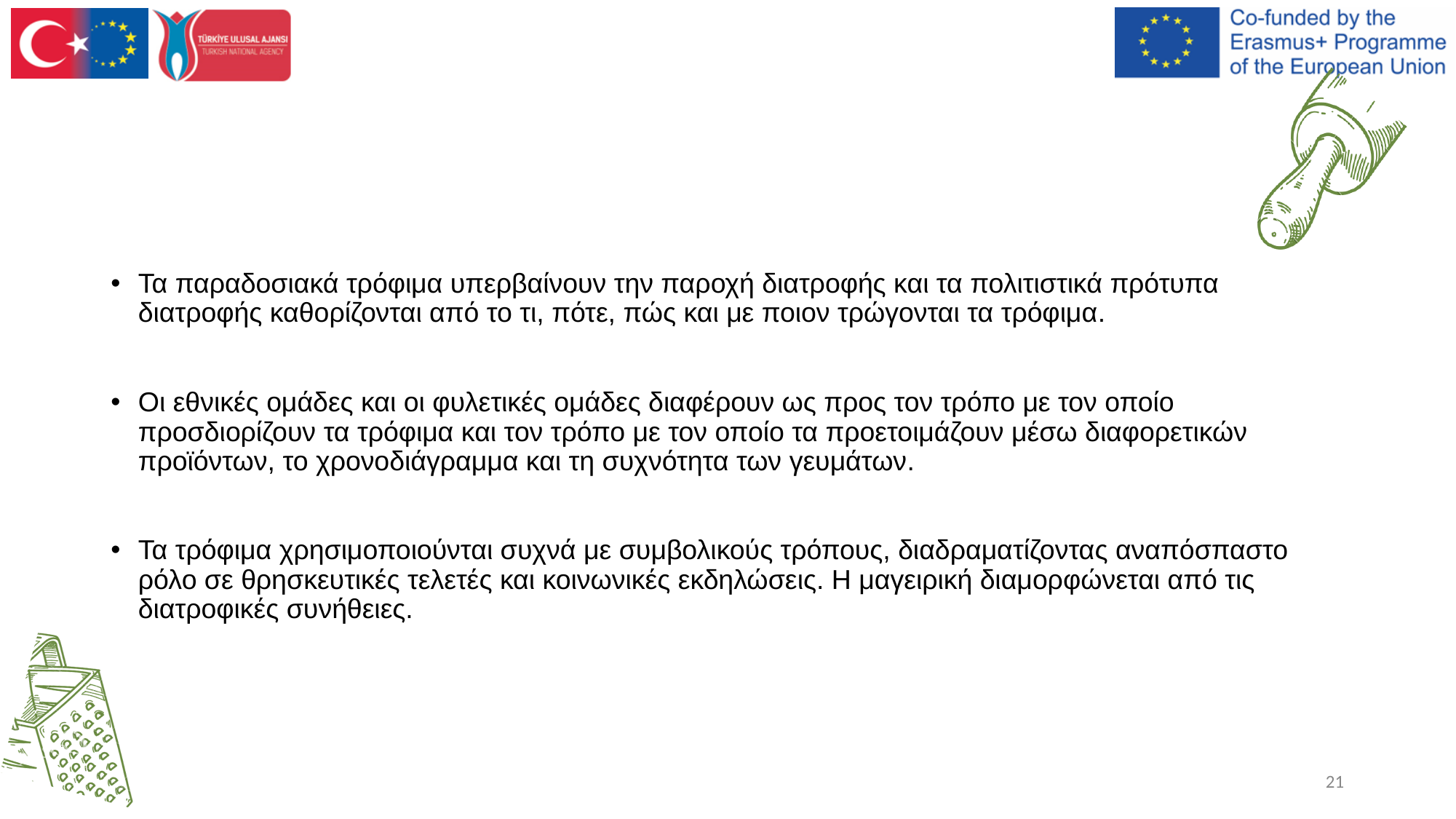

Τα παραδοσιακά τρόφιμα υπερβαίνουν την παροχή διατροφής και τα πολιτιστικά πρότυπα διατροφής καθορίζονται από το τι, πότε, πώς και με ποιον τρώγονται τα τρόφιμα.

Οι εθνικές ομάδες και οι φυλετικές ομάδες διαφέρουν ως προς τον τρόπο με τον οποίο προσδιορίζουν τα τρόφιμα και τον τρόπο με τον οποίο τα προετοιμάζουν μέσω διαφορετικών προϊόντων, το χρονοδιάγραμμα και τη συχνότητα των γευμάτων.

Τα τρόφιμα χρησιμοποιούνται συχνά με συμβολικούς τρόπους, διαδραματίζοντας αναπόσπαστο ρόλο σε θρησκευτικές τελετές και κοινωνικές εκδηλώσεις. Η μαγειρική διαμορφώνεται από τις διατροφικές συνήθειες.
21